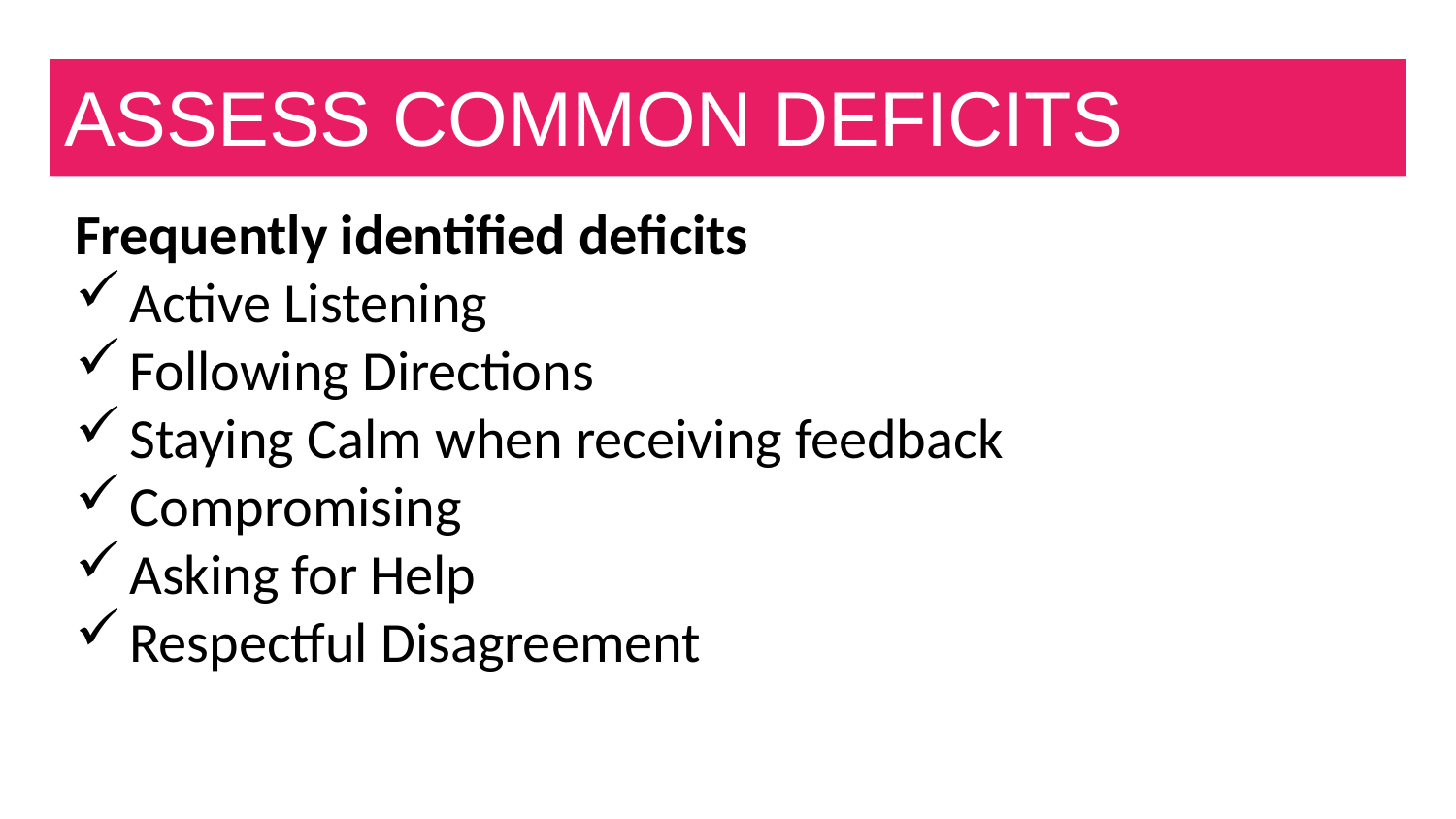

# ASSESS COMMON DEFICITS
Frequently identified deficits
Active Listening
Following Directions
Staying Calm when receiving feedback
Compromising
Asking for Help
Respectful Disagreement